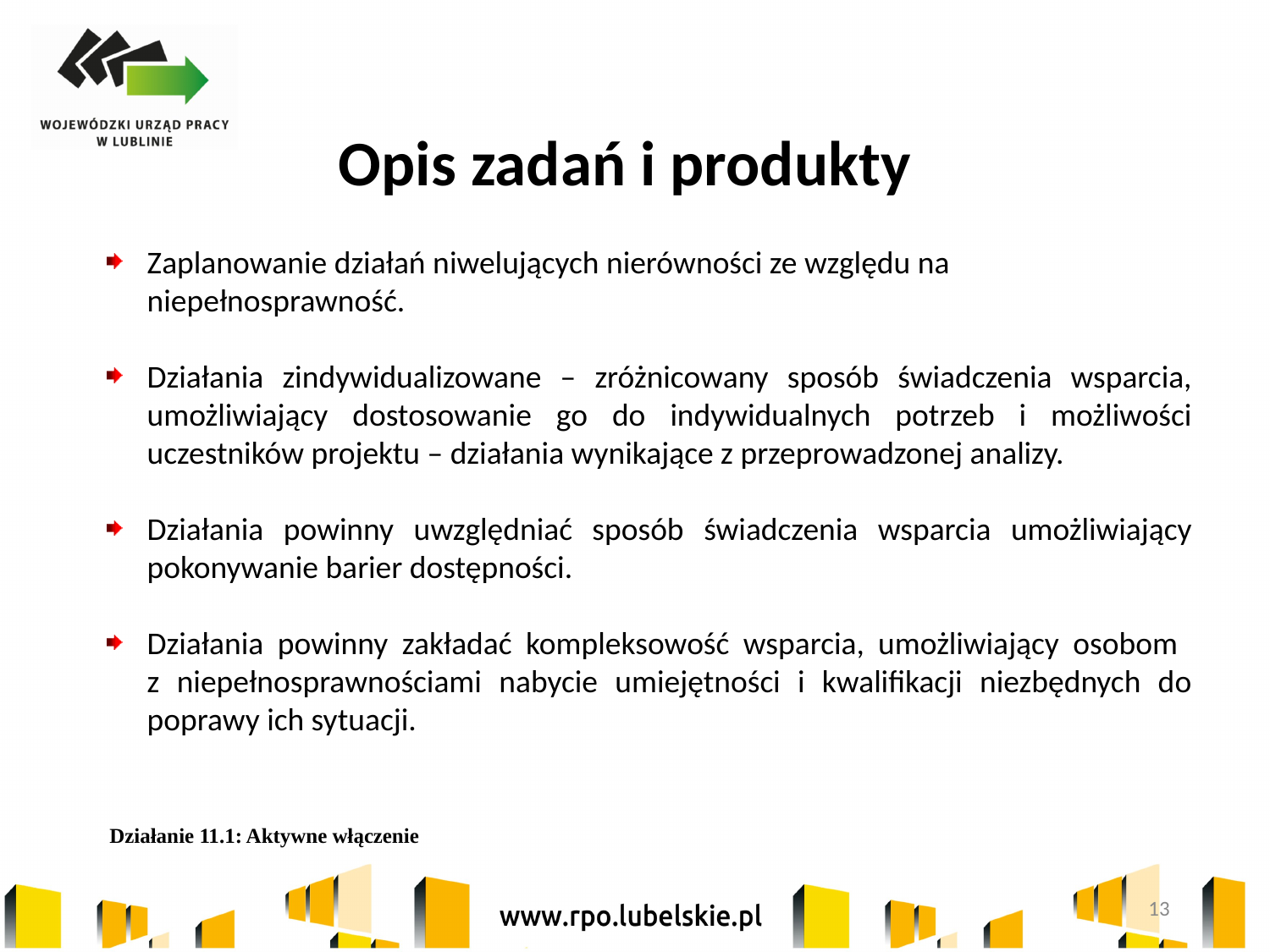

Opis zadań i produkty
Zaplanowanie działań niwelujących nierówności ze względu na niepełnosprawność.

Działania zindywidualizowane – zróżnicowany sposób świadczenia wsparcia, umożliwiający dostosowanie go do indywidualnych potrzeb i możliwości uczestników projektu – działania wynikające z przeprowadzonej analizy.

Działania powinny uwzględniać sposób świadczenia wsparcia umożliwiający pokonywanie barier dostępności.

Działania powinny zakładać kompleksowość wsparcia, umożliwiający osobom
z niepełnosprawnościami nabycie umiejętności i kwalifikacji niezbędnych do poprawy ich sytuacji.

Działanie 11.1: Aktywne włączenie
13